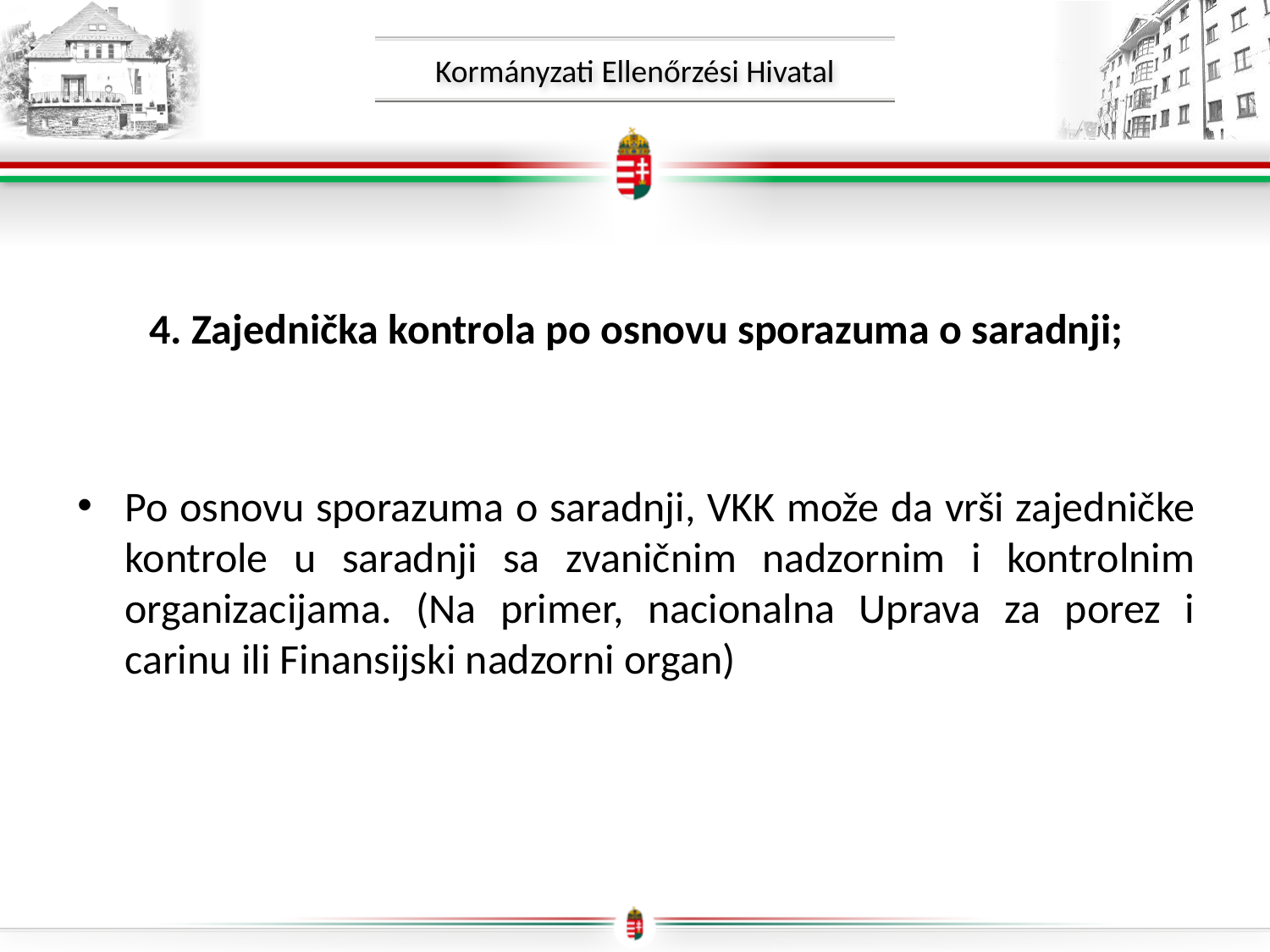

4. Zajednička kontrola po osnovu sporazuma o saradnji;

Po osnovu sporazuma o saradnji, VKK može da vrši zajedničke kontrole u saradnji sa zvaničnim nadzornim i kontrolnim organizacijama. (Na primer, nacionalna Uprava za porez i carinu ili Finansijski nadzorni organ)